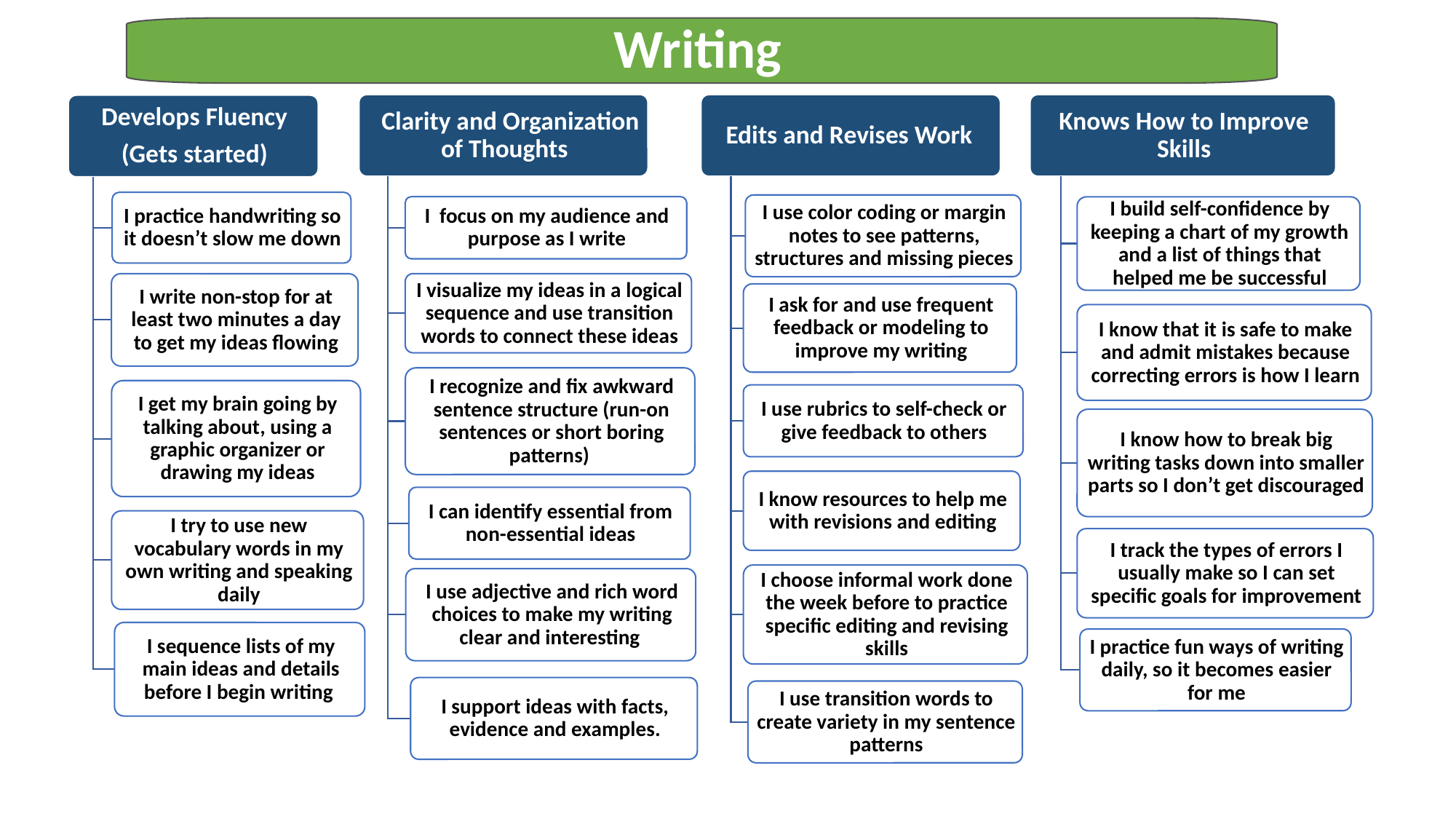

Writing
Develops Fluency
(Gets started)
I practice handwriting so it doesn’t slow me down
I write non-stop for at least two minutes a day to get my ideas flowing
I get my brain going by talking about, using a graphic organizer or drawing my ideas
I try to use new vocabulary words in my own writing and speaking daily
I sequence lists of my main ideas and details before I begin writing
  Clarity and Organization of Thoughts
I  focus on my audience and purpose as I write
I visualize my ideas in a logical sequence and use transition words to connect these ideas
I recognize and fix awkward sentence structure (run-on sentences or short boring patterns)
I can identify essential from non-essential ideas
I use adjective and rich word choices to make my writing clear and interesting
I support ideas with facts, evidence and examples.
Edits and Revises Work
I use color coding or margin notes to see patterns, structures and missing pieces
I ask for and use frequent feedback or modeling to improve my writing
I use rubrics to self-check or give feedback to others
I know resources to help me with revisions and editing
I choose informal work done the week before to practice specific editing and revising skills
I use transition words to create variety in my sentence patterns
Knows How to Improve Skills
I build self-confidence by keeping a chart of my growth and a list of things that helped me be successful
I know that it is safe to make and admit mistakes because correcting errors is how I learn
I know how to break big writing tasks down into smaller parts so I don’t get discouraged
I track the types of errors I usually make so I can set specific goals for improvement
I practice fun ways of writing daily, so it becomes easier for me